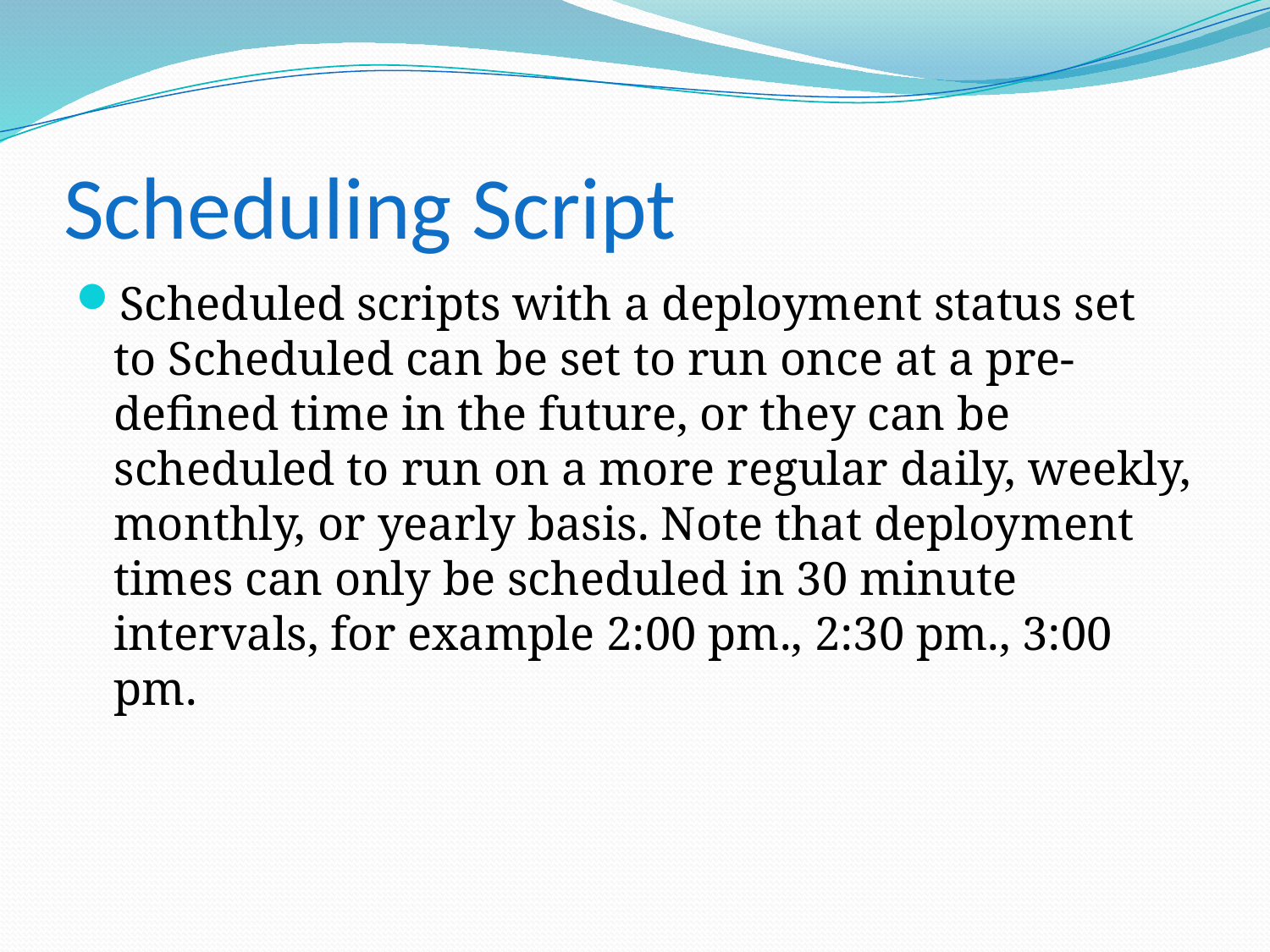

# Scheduling Script
Scheduled scripts with a deployment status set to Scheduled can be set to run once at a pre-defined time in the future, or they can be scheduled to run on a more regular daily, weekly, monthly, or yearly basis. Note that deployment times can only be scheduled in 30 minute intervals, for example 2:00 pm., 2:30 pm., 3:00 pm.